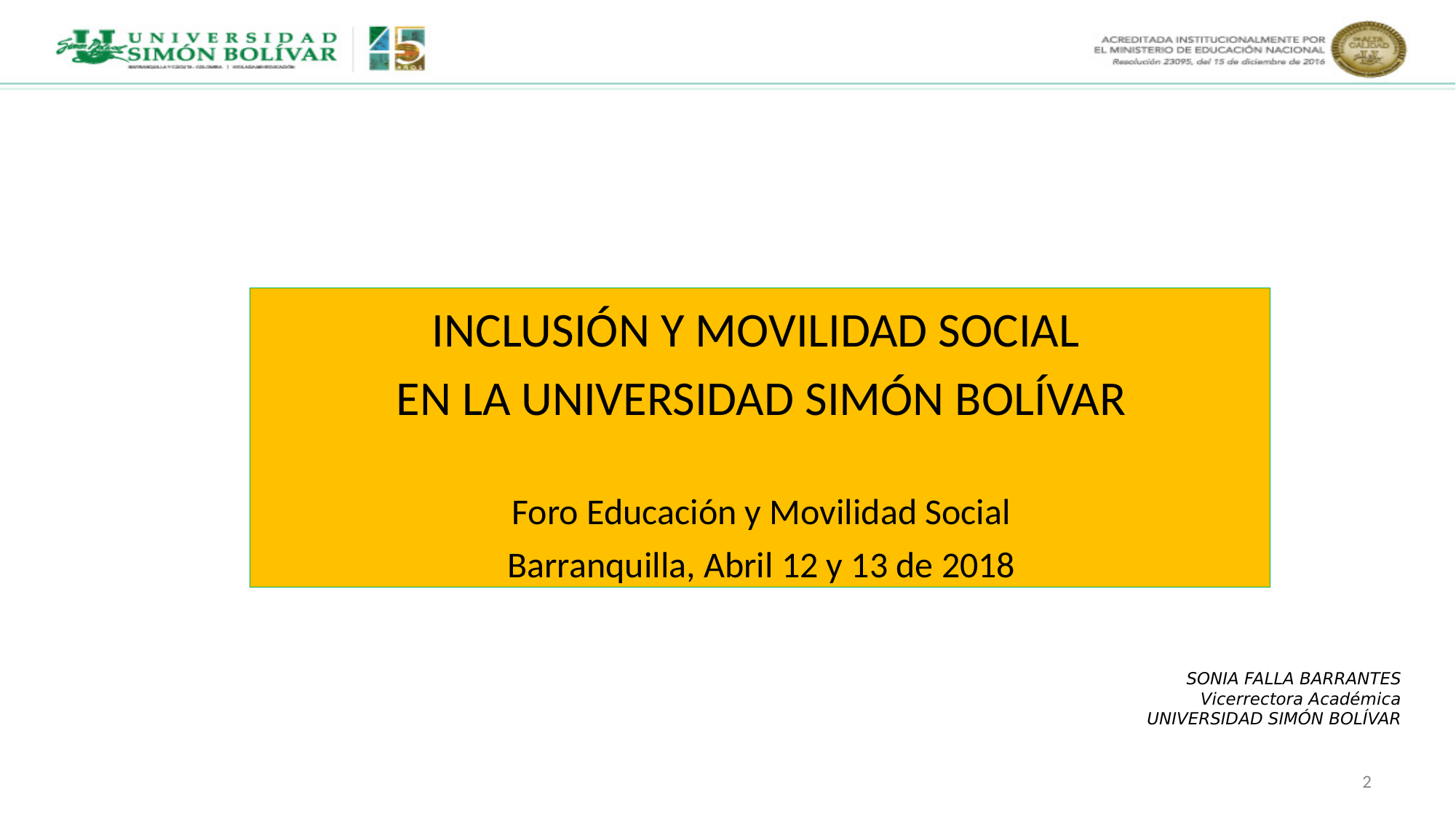

INCLUSIÓN Y MOVILIDAD SOCIAL
EN LA UNIVERSIDAD SIMÓN BOLÍVAR

Foro Educación y Movilidad Social
Barranquilla, Abril 12 y 13 de 2018

SONIA FALLA BARRANTES
Vicerrectora Académica
UNIVERSIDAD SIMÓN BOLÍVAR

2